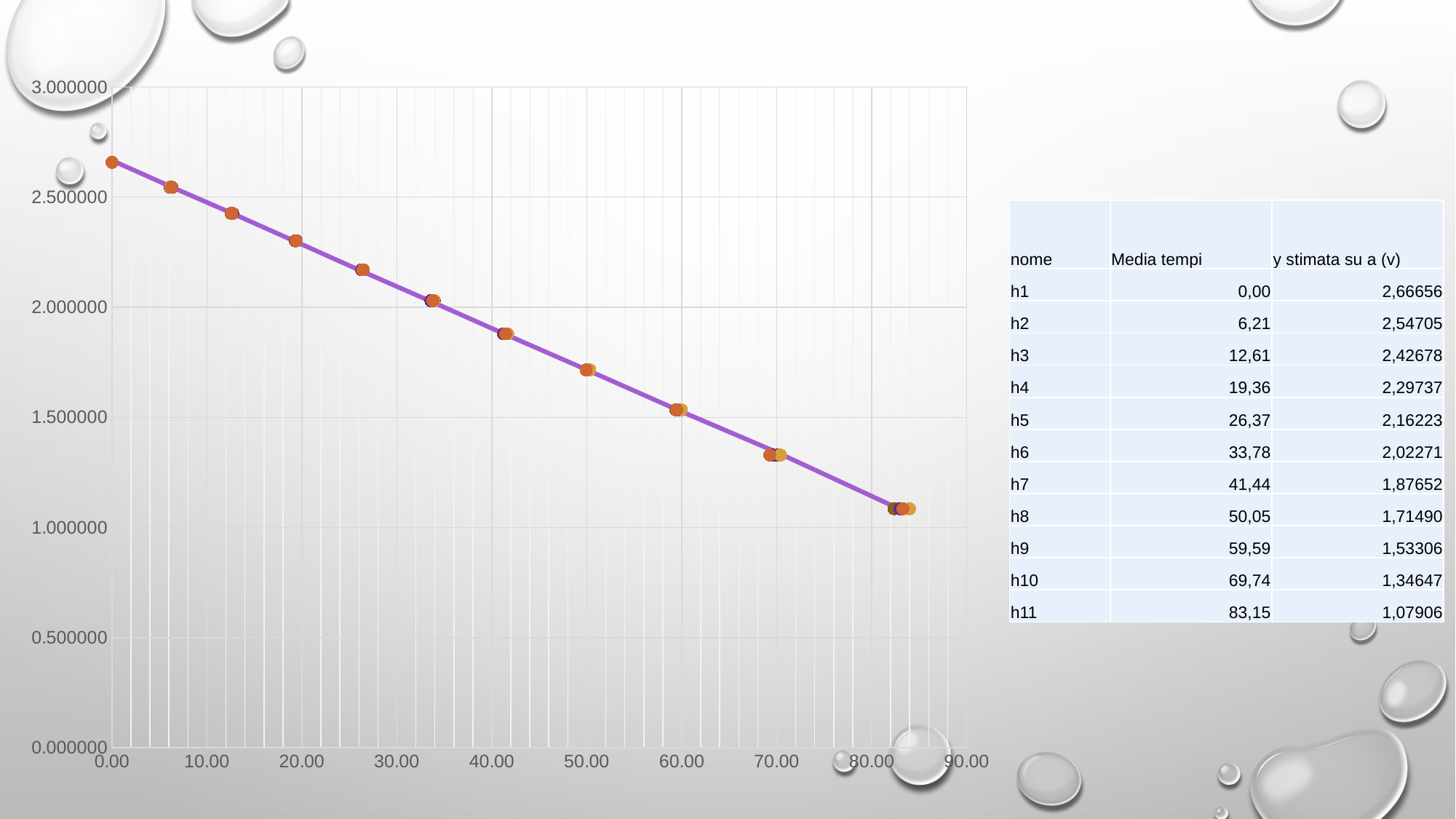

### Chart

| Category |  |  |  |  |  | y stimata su a (v) |
|---|---|---|---|---|---|---|
| nome | Media tempi | y stimata su a (v) |
| --- | --- | --- |
| h1 | 0,00 | 2,66656 |
| h2 | 6,21 | 2,54705 |
| h3 | 12,61 | 2,42678 |
| h4 | 19,36 | 2,29737 |
| h5 | 26,37 | 2,16223 |
| h6 | 33,78 | 2,02271 |
| h7 | 41,44 | 1,87652 |
| h8 | 50,05 | 1,71490 |
| h9 | 59,59 | 1,53306 |
| h10 | 69,74 | 1,34647 |
| h11 | 83,15 | 1,07906 |